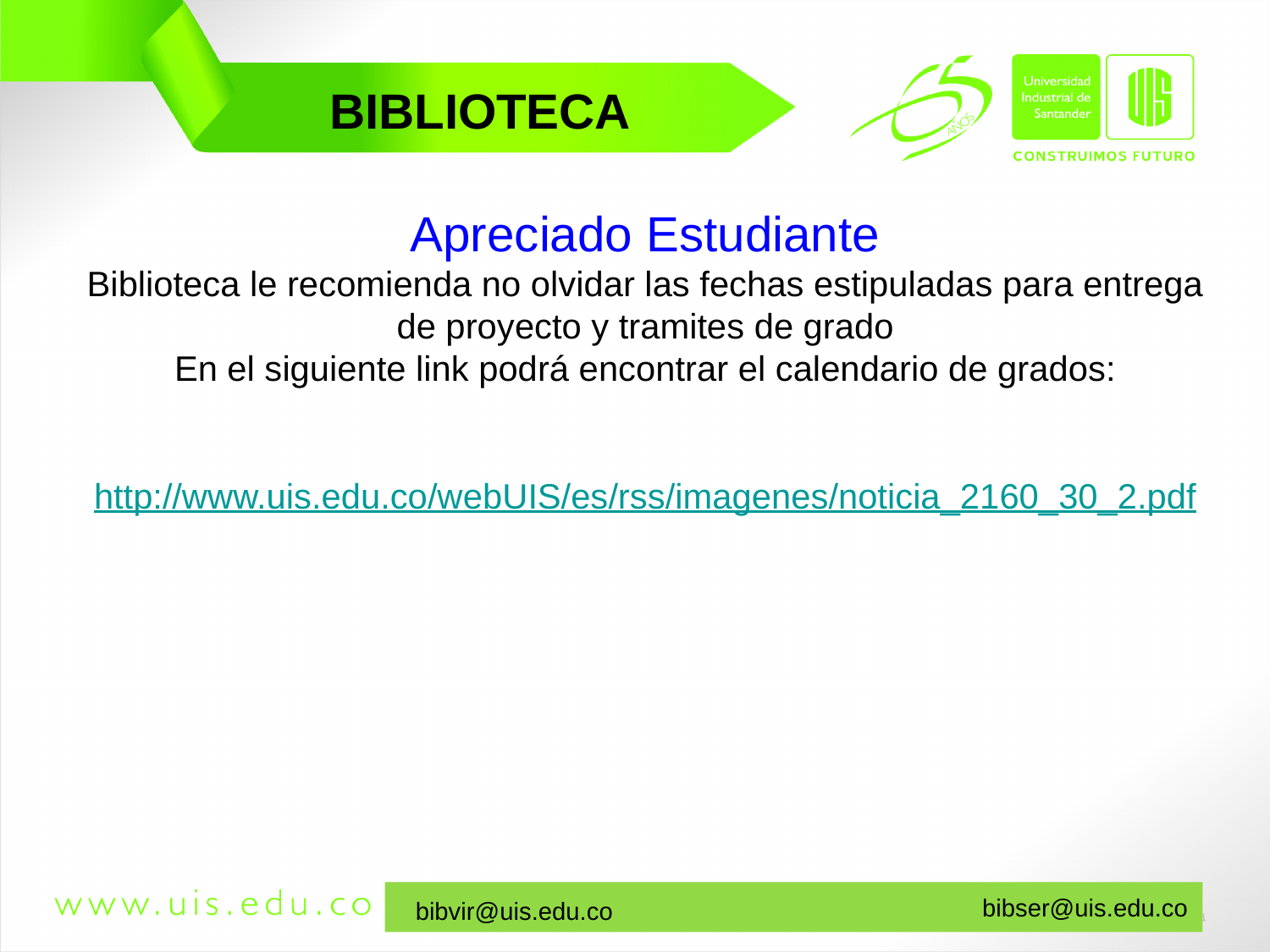

BIBLIOTECA
Apreciado Estudiante
Biblioteca le recomienda no olvidar las fechas estipuladas para entrega de proyecto y tramites de grado
En el siguiente link podrá encontrar el calendario de grados:

http://www.uis.edu.co/webUIS/es/rss/imagenes/noticia_2160_30_2.pdf

bibser@uis.edu.co
bibvir@uis.edu.co